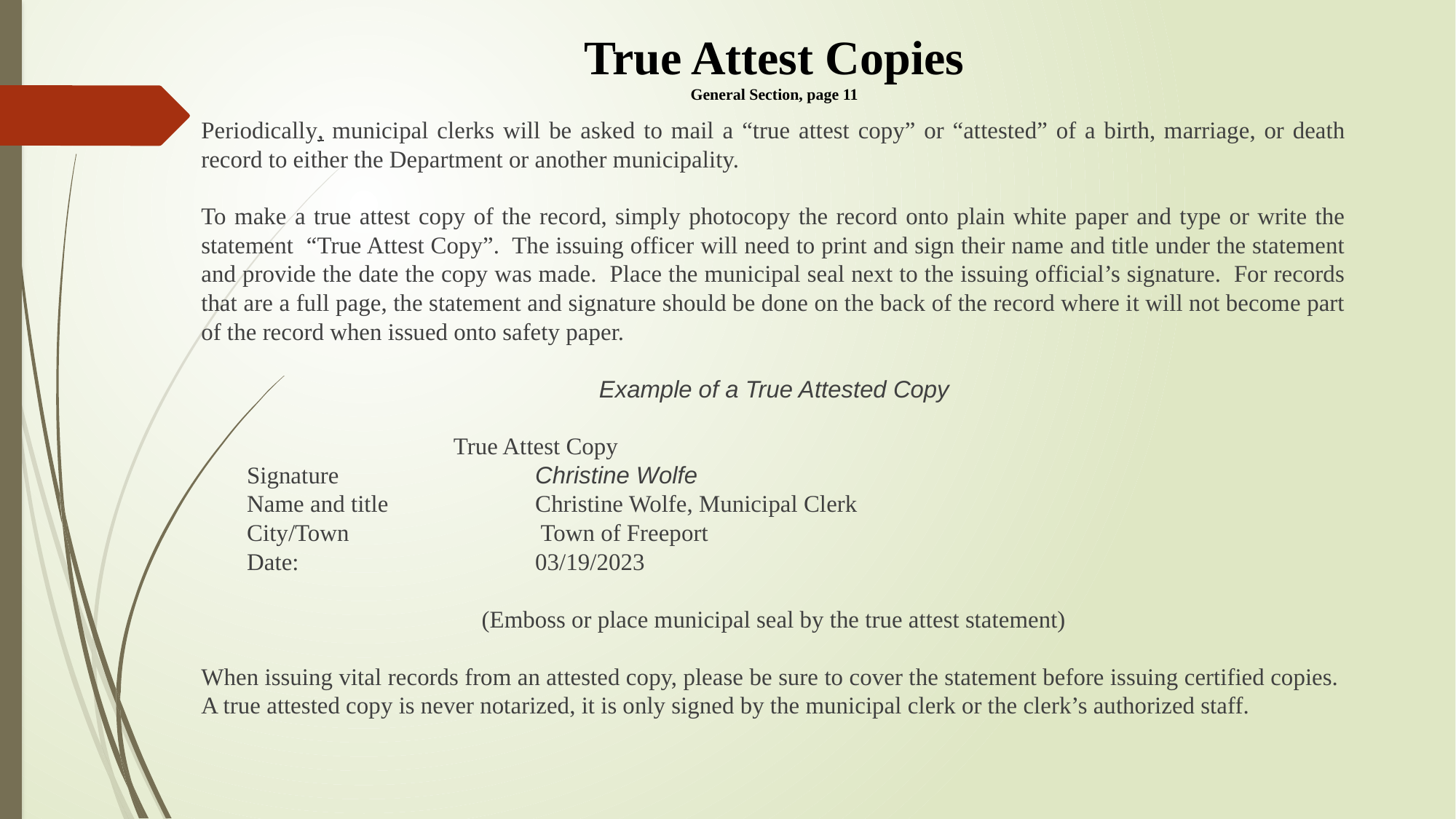

# True Attest Copies General Section, page 11
Periodically, municipal clerks will be asked to mail a “true attest copy” or “attested” of a birth, marriage, or death record to either the Department or another municipality.

To make a true attest copy of the record, simply photocopy the record onto plain white paper and type or write the statement  “True Attest Copy”.  The issuing officer will need to print and sign their name and title under the statement and provide the date the copy was made.  Place the municipal seal next to the issuing official’s signature.  For records that are a full page, the statement and signature should be done on the back of the record where it will not become part of the record when issued onto safety paper.

Example of a True Attested Copy

				                          True Attest Copy
Signature                             	Christine Wolfe
Name and title                     	Christine Wolfe, Municipal Clerk
City/Town			                 Town of Freeport
Date:                                    	03/19/2023

(Emboss or place municipal seal by the true attest statement)

When issuing vital records from an attested copy, please be sure to cover the statement before issuing certified copies.  A true attested copy is never notarized, it is only signed by the municipal clerk or the clerk’s authorized staff.